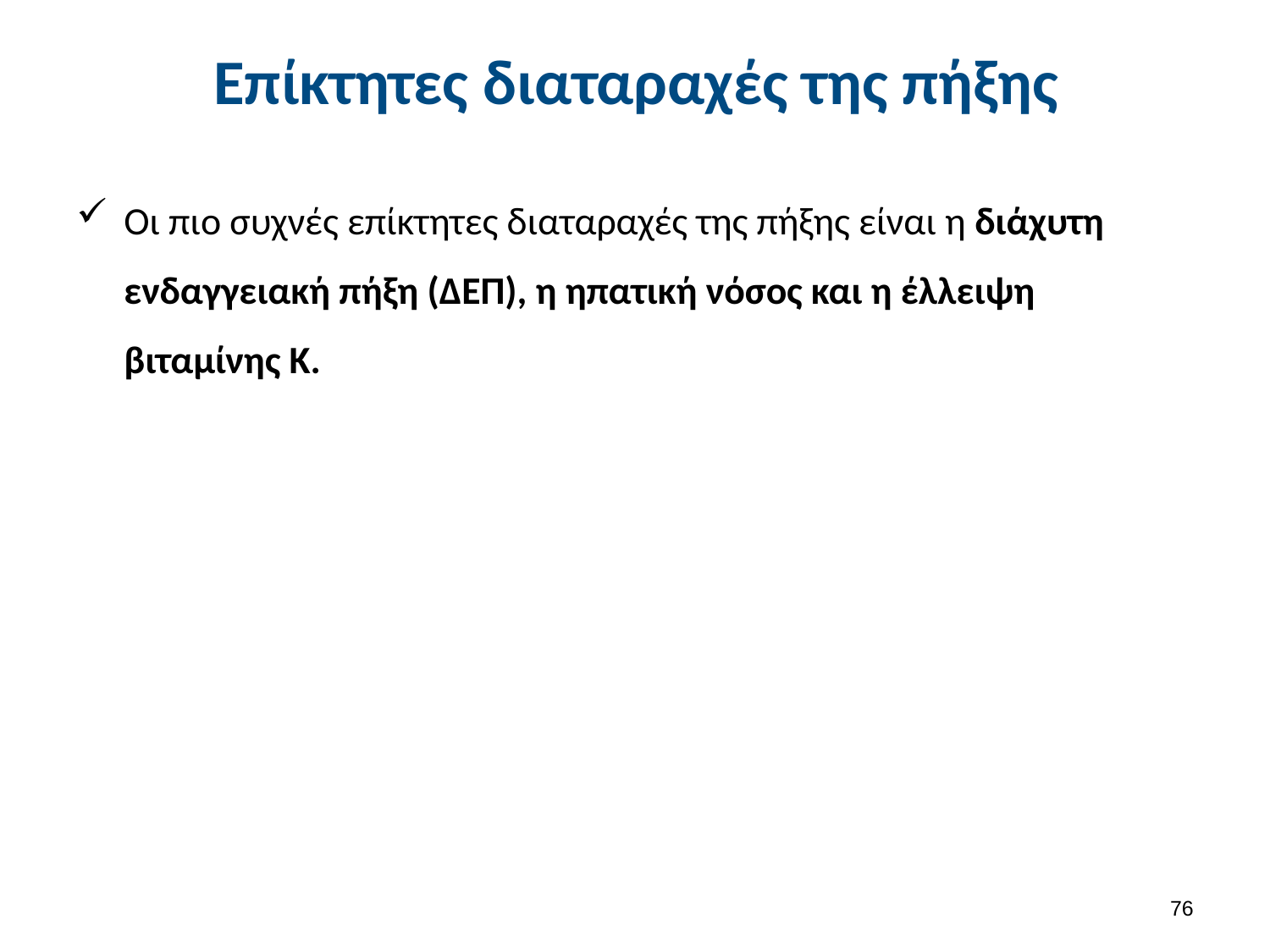

# Επίκτητες διαταραχές της πήξης
Οι πιο συχνές επίκτητες διαταραχές της πήξης είναι η διάχυτη ενδαγγειακή πήξη (ΔΕΠ), η ηπατική νόσος και η έλλειψη βιταμίνης Κ.
76